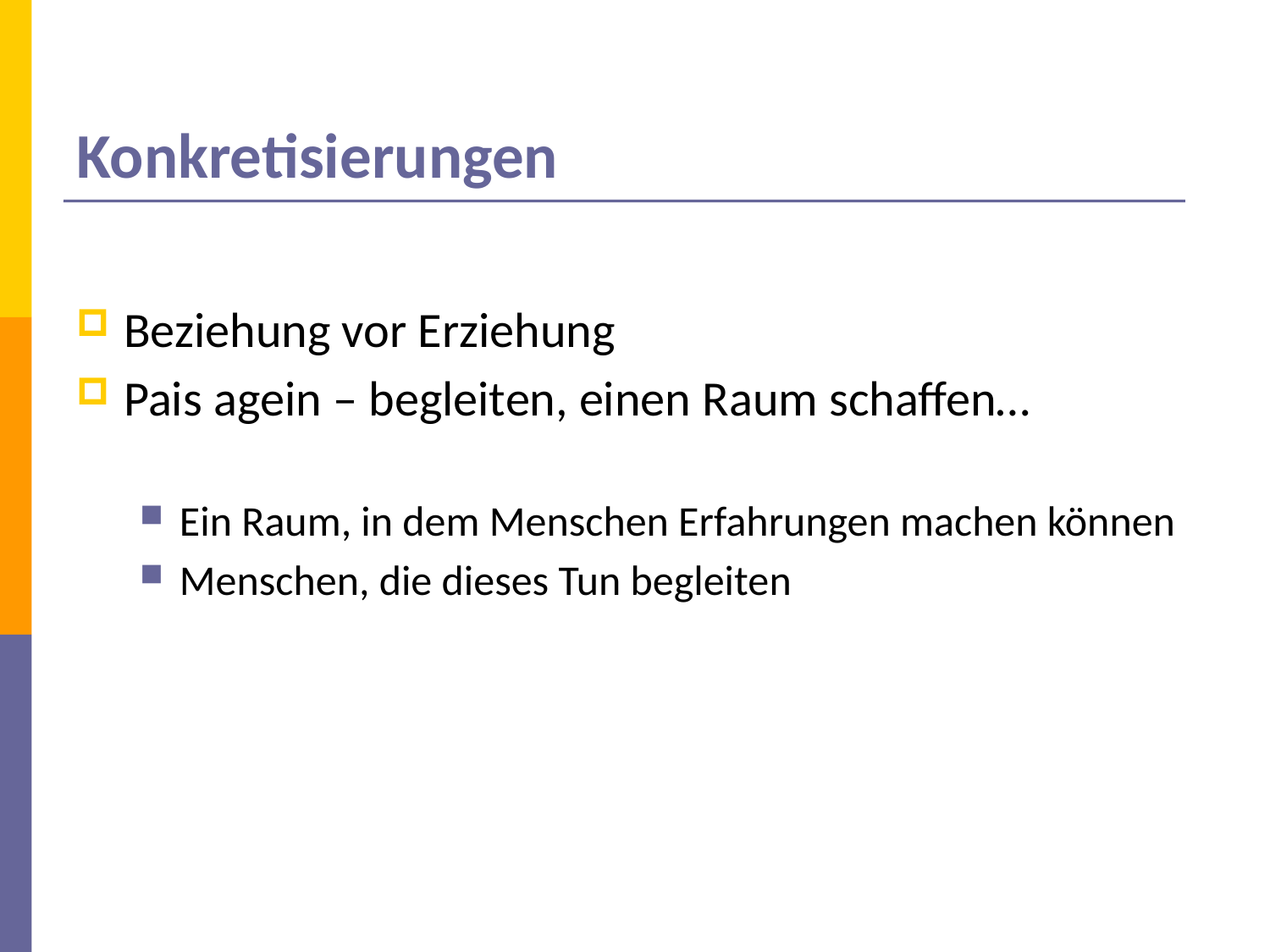

Konkretisierungen

Beziehung vor Erziehung
Pais agein – begleiten, einen Raum schaffen…

Ein Raum, in dem Menschen Erfahrungen machen können
Menschen, die dieses Tun begleiten